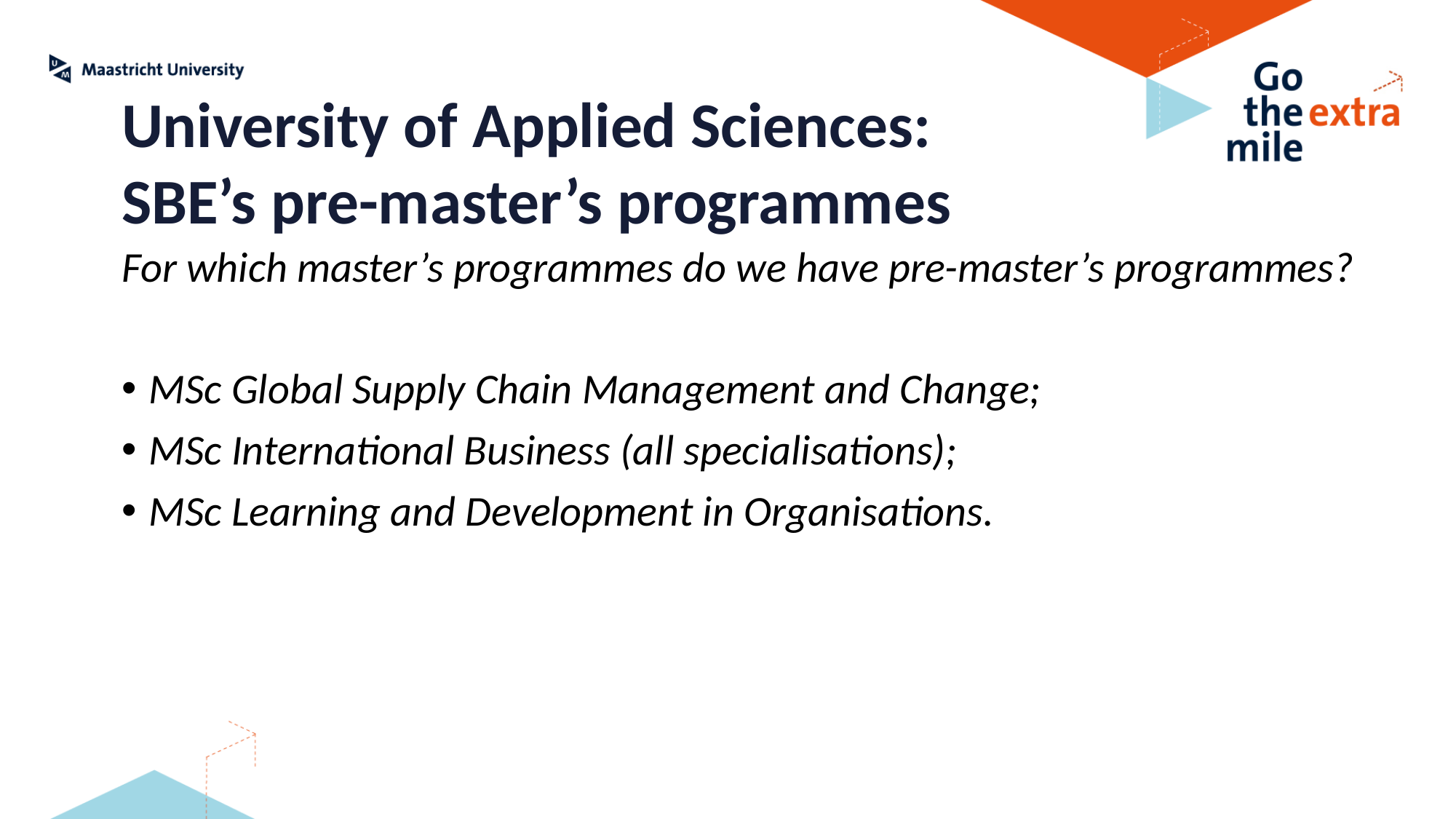

University of Applied Sciences: SBE’s pre-master’s programmes
For which master’s programmes do we have pre-master’s programmes?

MSc Global Supply Chain Management and Change;
MSc International Business (all specialisations);
MSc Learning and Development in Organisations.